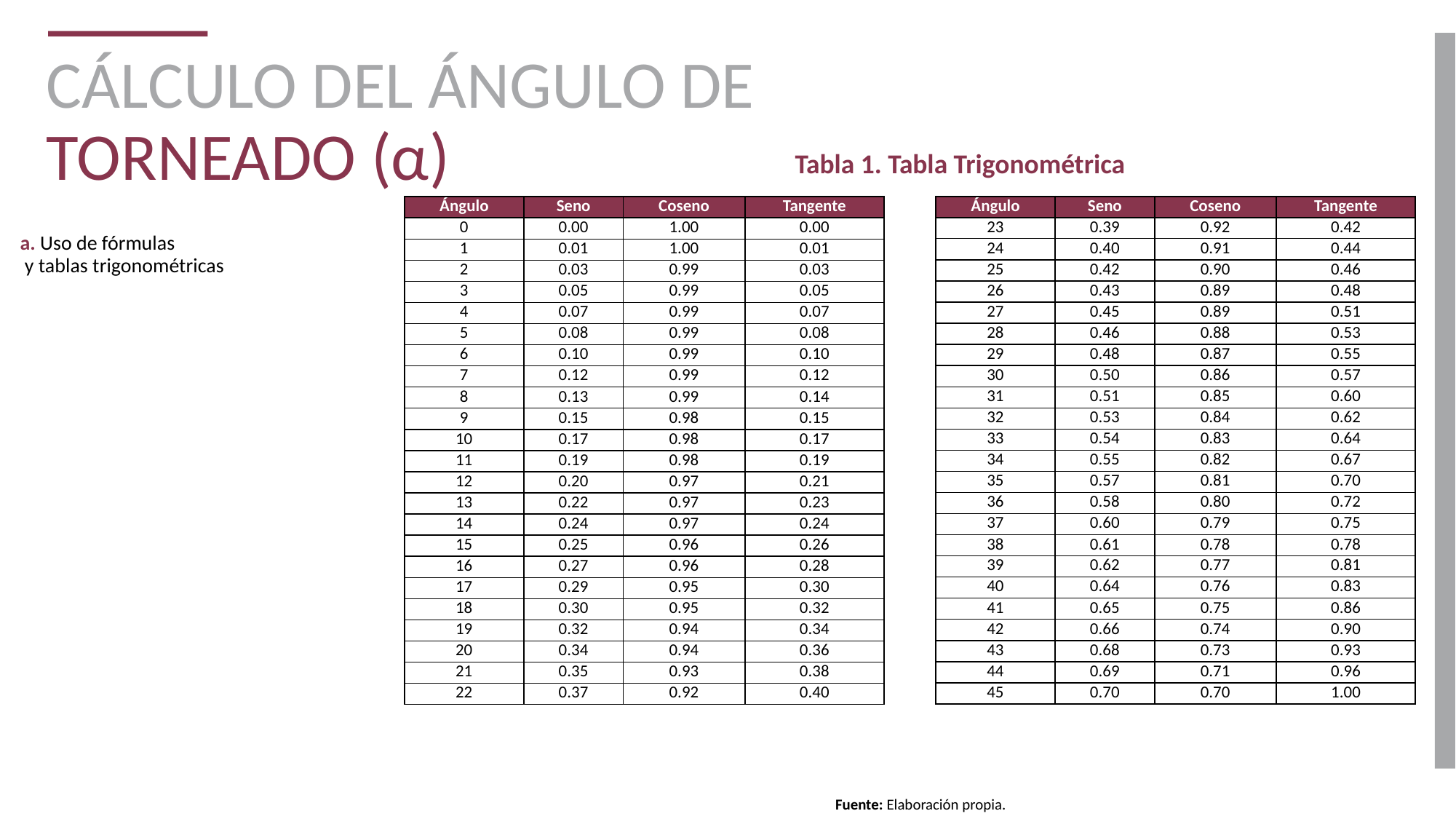

# CÁLCULO DEL ÁNGULO DE TORNEADO (α)
Tabla 1. Tabla Trigonométrica
| Ángulo | Seno | Coseno | Tangente |
| --- | --- | --- | --- |
| 23 | 0.39 | 0.92 | 0.42 |
| 24 | 0.40 | 0.91 | 0.44 |
| 25 | 0.42 | 0.90 | 0.46 |
| 26 | 0.43 | 0.89 | 0.48 |
| 27 | 0.45 | 0.89 | 0.51 |
| 28 | 0.46 | 0.88 | 0.53 |
| 29 | 0.48 | 0.87 | 0.55 |
| 30 | 0.50 | 0.86 | 0.57 |
| 31 | 0.51 | 0.85 | 0.60 |
| 32 | 0.53 | 0.84 | 0.62 |
| 33 | 0.54 | 0.83 | 0.64 |
| 34 | 0.55 | 0.82 | 0.67 |
| 35 | 0.57 | 0.81 | 0.70 |
| 36 | 0.58 | 0.80 | 0.72 |
| 37 | 0.60 | 0.79 | 0.75 |
| 38 | 0.61 | 0.78 | 0.78 |
| 39 | 0.62 | 0.77 | 0.81 |
| 40 | 0.64 | 0.76 | 0.83 |
| 41 | 0.65 | 0.75 | 0.86 |
| 42 | 0.66 | 0.74 | 0.90 |
| 43 | 0.68 | 0.73 | 0.93 |
| 44 | 0.69 | 0.71 | 0.96 |
| 45 | 0.70 | 0.70 | 1.00 |
| Ángulo | Seno | Coseno | Tangente |
| --- | --- | --- | --- |
| 0 | 0.00 | 1.00 | 0.00 |
| 1 | 0.01 | 1.00 | 0.01 |
| 2 | 0.03 | 0.99 | 0.03 |
| 3 | 0.05 | 0.99 | 0.05 |
| 4 | 0.07 | 0.99 | 0.07 |
| 5 | 0.08 | 0.99 | 0.08 |
| 6 | 0.10 | 0.99 | 0.10 |
| 7 | 0.12 | 0.99 | 0.12 |
| 8 | 0.13 | 0.99 | 0.14 |
| 9 | 0.15 | 0.98 | 0.15 |
| 10 | 0.17 | 0.98 | 0.17 |
| 11 | 0.19 | 0.98 | 0.19 |
| 12 | 0.20 | 0.97 | 0.21 |
| 13 | 0.22 | 0.97 | 0.23 |
| 14 | 0.24 | 0.97 | 0.24 |
| 15 | 0.25 | 0.96 | 0.26 |
| 16 | 0.27 | 0.96 | 0.28 |
| 17 | 0.29 | 0.95 | 0.30 |
| 18 | 0.30 | 0.95 | 0.32 |
| 19 | 0.32 | 0.94 | 0.34 |
| 20 | 0.34 | 0.94 | 0.36 |
| 21 | 0.35 | 0.93 | 0.38 |
| 22 | 0.37 | 0.92 | 0.40 |
a. Uso de fórmulas
 y tablas trigonométricas

Fuente: Elaboración propia.